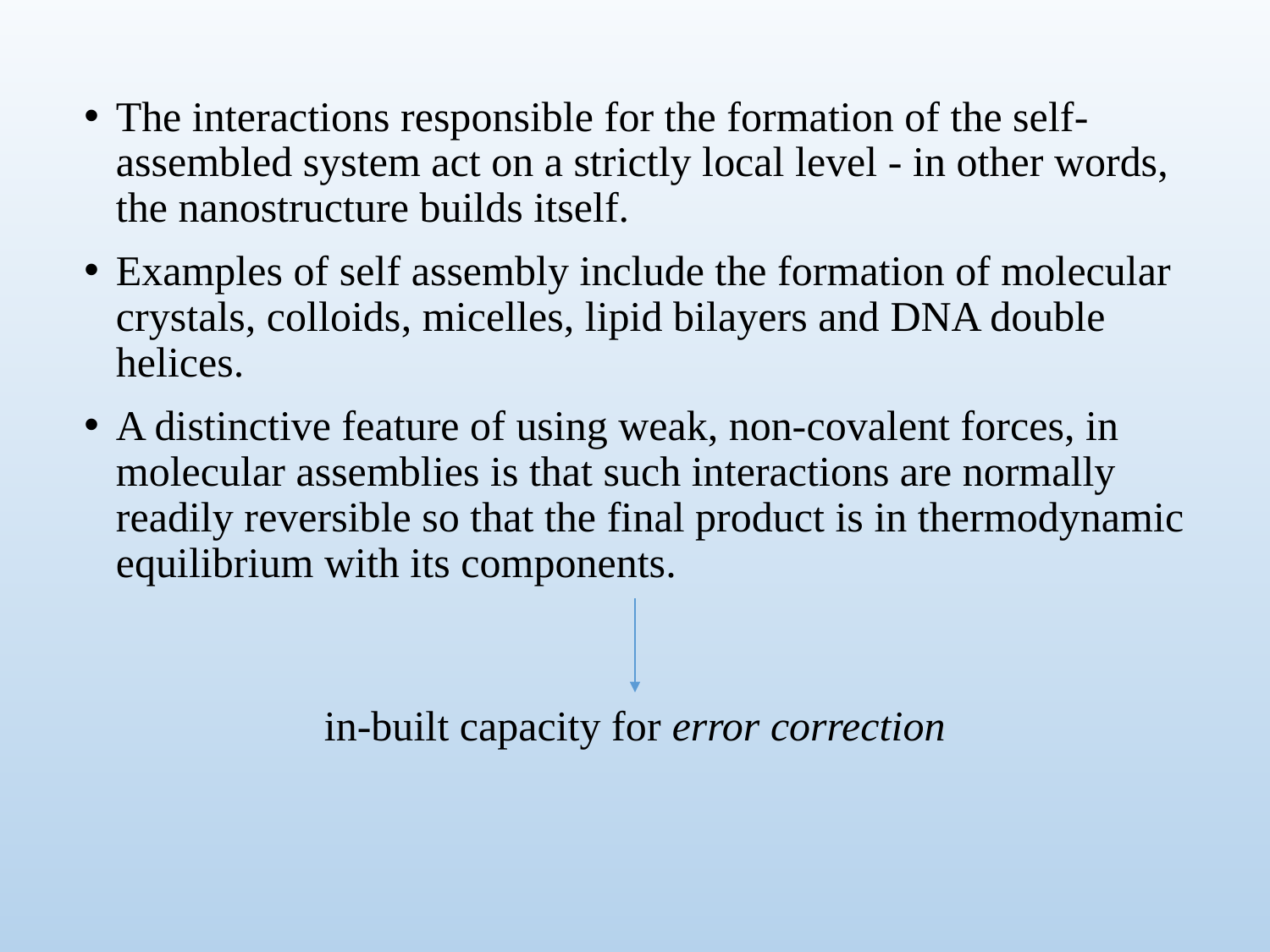

Τhe interactions responsible for the formation of the self-assembled system act on a strictly local level - in other words, the nanostructure builds itself.
Examples of self assembly include the formation of molecular crystals, colloids, micelles, lipid bilayers and DNA double helices.
A distinctive feature of using weak, non-covalent forces, in molecular assemblies is that such interactions are normally readily reversible so that the final product is in thermodynamic equilibrium with its components.
in-built capacity for error correction